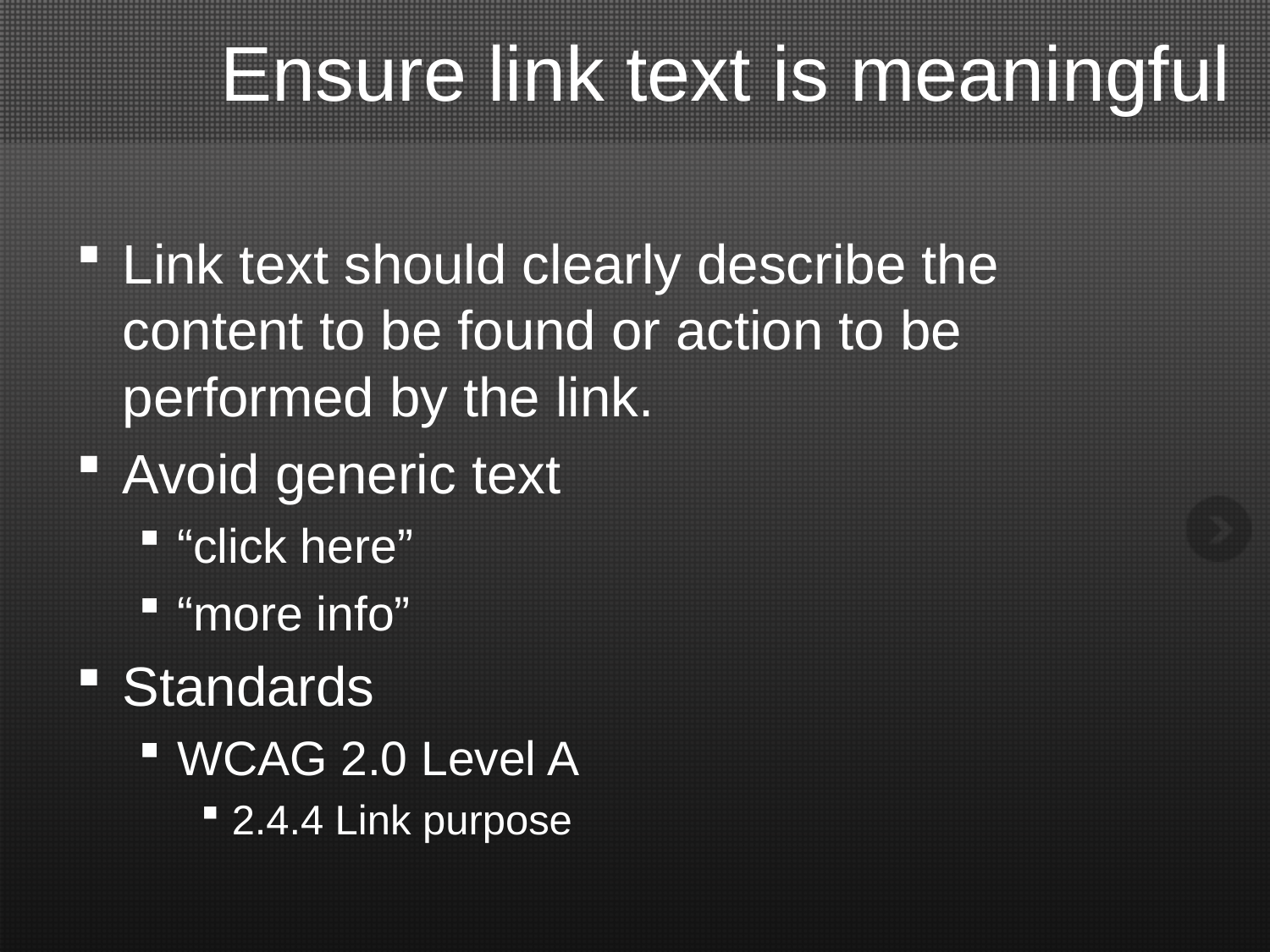

# Ensure link text is meaningful
Link text should clearly describe the content to be found or action to be performed by the link.
Avoid generic text
“click here”
“more info”
Standards
WCAG 2.0 Level A
2.4.4 Link purpose